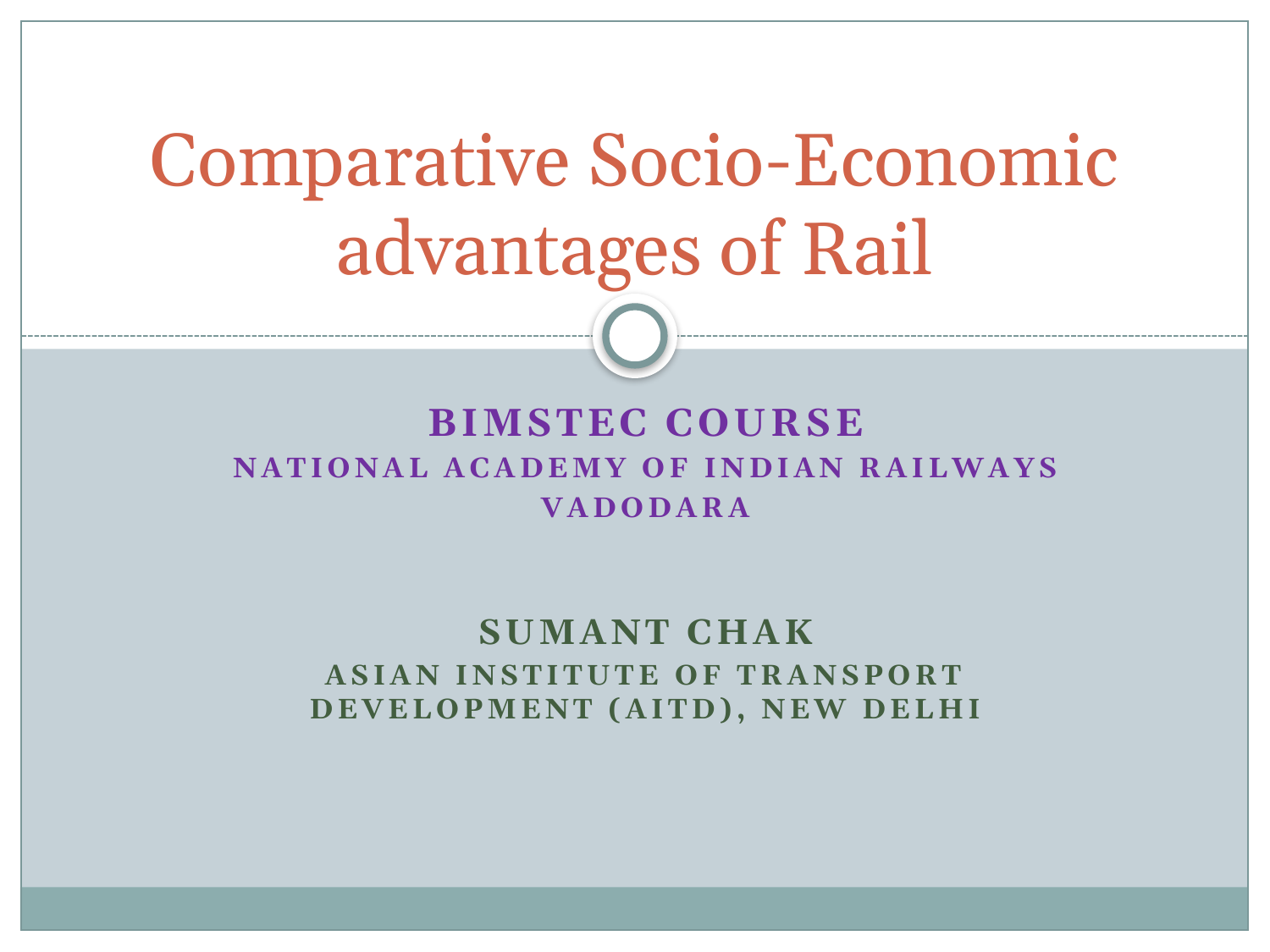

# Comparative Socio-Economic advantages of Rail
BIMSTEC Course
National Academy of Indian Railways
Vadodara

Sumant Chak
Asian Institute of Transport Development (AITD), New Delhi